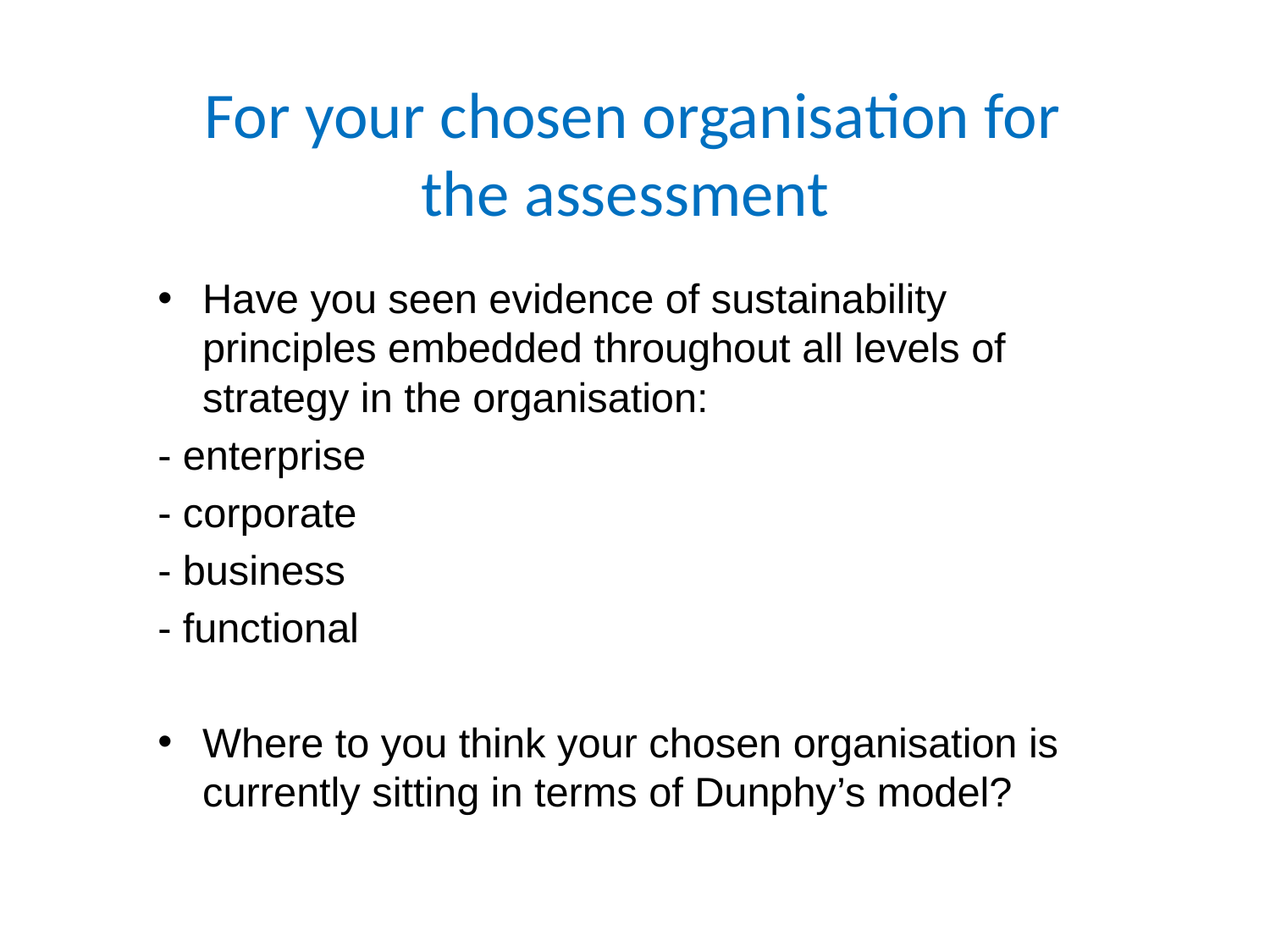

# For your chosen organisation for the assessment
Have you seen evidence of sustainability principles embedded throughout all levels of strategy in the organisation:
- enterprise
- corporate
- business
- functional

Where to you think your chosen organisation is currently sitting in terms of Dunphy’s model?